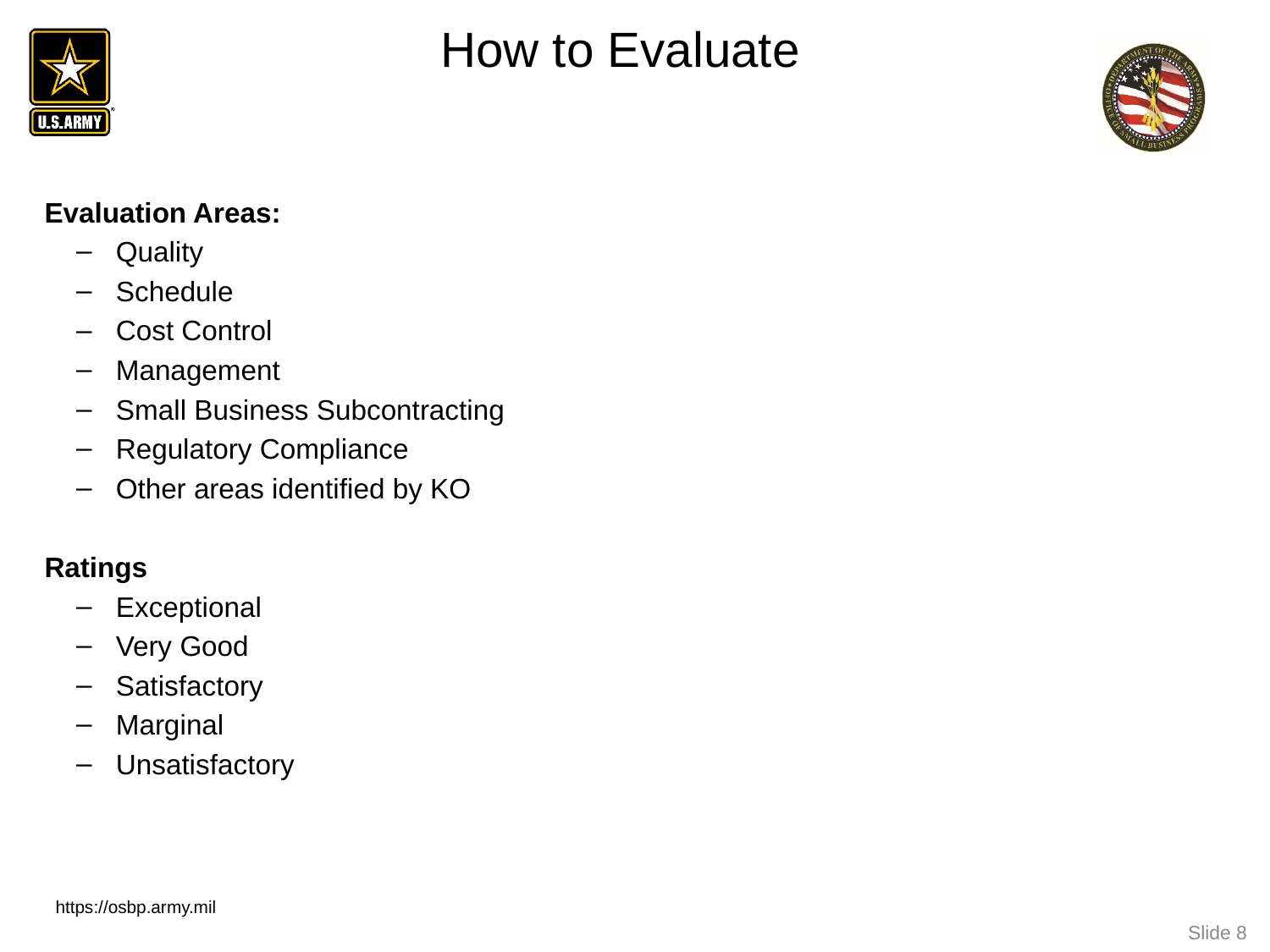

How to Evaluate

Evaluation Areas:
Quality
Schedule
Cost Control
Management
Small Business Subcontracting
Regulatory Compliance
Other areas identified by KO

Ratings
Exceptional
Very Good
Satisfactory
Marginal
Unsatisfactory

https://osbp.army.mil
Slide 8